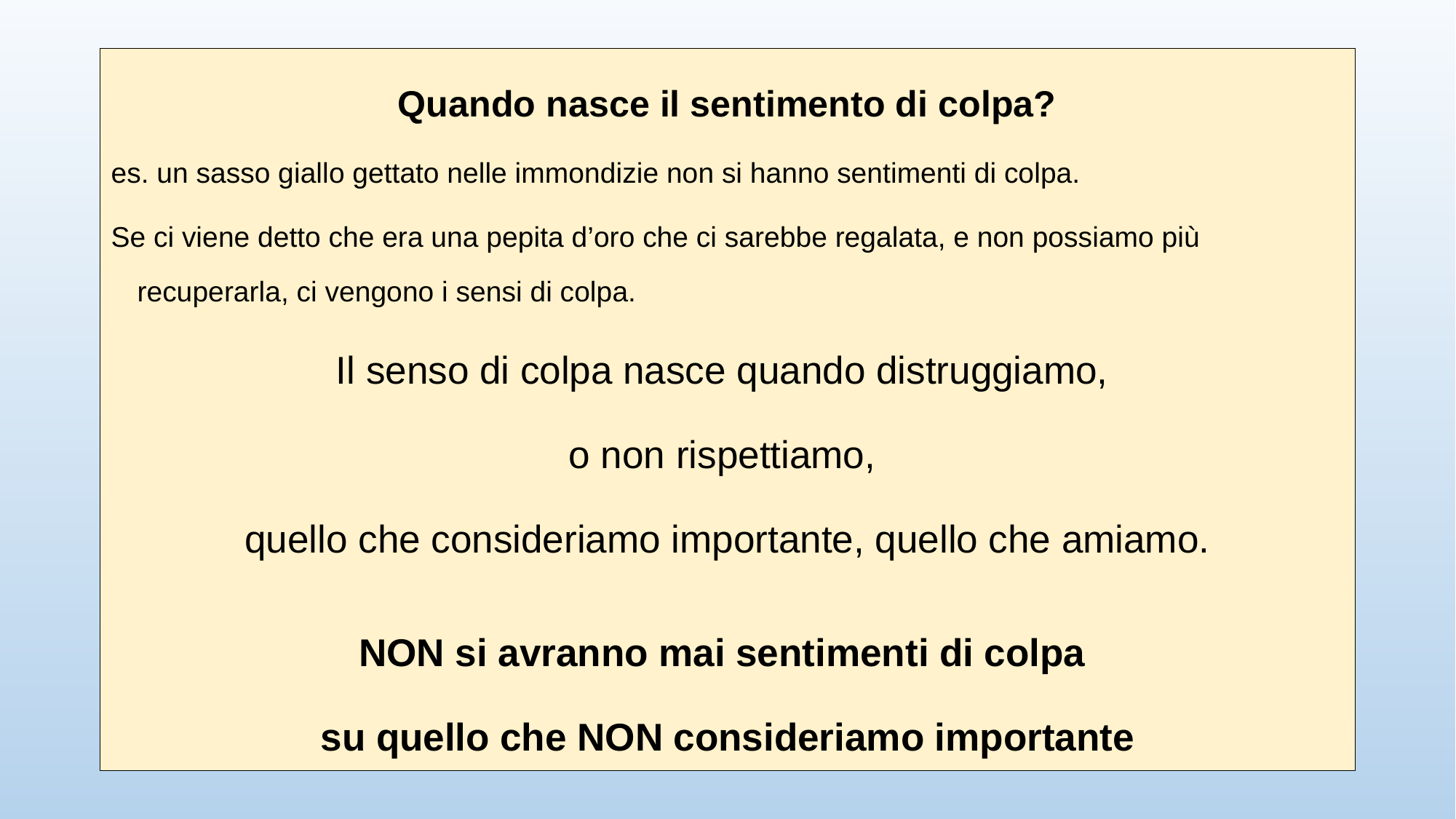

Quando nasce il sentimento di colpa?
es. un sasso giallo gettato nelle immondizie non si hanno sentimenti di colpa.
Se ci viene detto che era una pepita d’oro che ci sarebbe regalata, e non possiamo più recuperarla, ci vengono i sensi di colpa.
Il senso di colpa nasce quando distruggiamo,
o non rispettiamo,
quello che consideriamo importante, quello che amiamo.

NON si avranno mai sentimenti di colpa
su quello che NON consideriamo importante